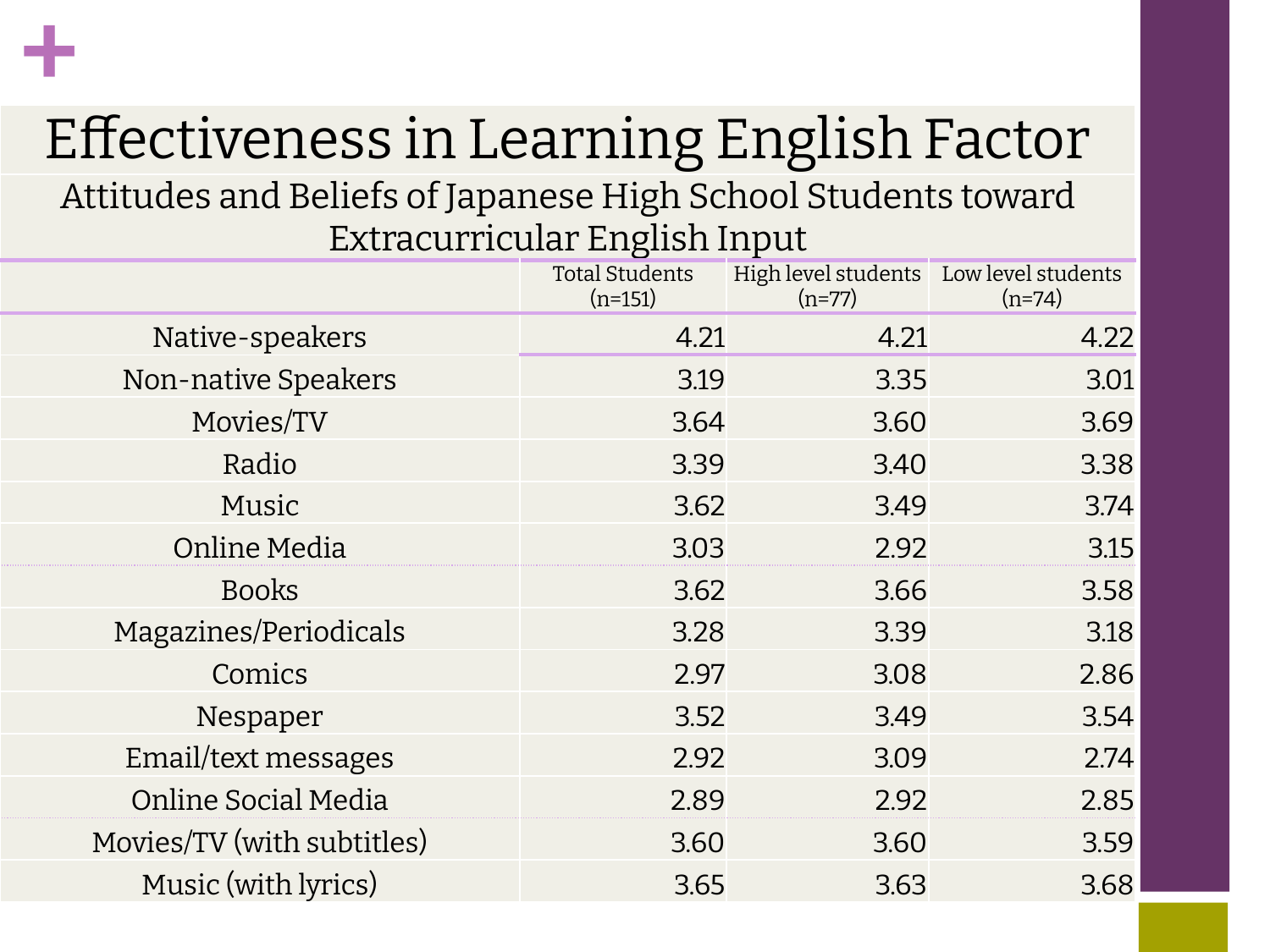

| Effectiveness in Learning English Factor |  |  |  |
| --- | --- | --- | --- |
| Attitudes and Beliefs of Japanese High School Students toward Extracurricular English Input |  |  |  |
|  | Total Students (n=151) | High level students (n=77) | Low level students (n=74) |
| Native-speakers | 4.21 | 4.21 | 4.22 |
| Non-native Speakers | 3.19 | 3.35 | 3.01 |
| Movies/TV | 3.64 | 3.60 | 3.69 |
| Radio | 3.39 | 3.40 | 3.38 |
| Music | 3.62 | 3.49 | 3.74 |
| Online Media | 3.03 | 2.92 | 3.15 |
| Books | 3.62 | 3.66 | 3.58 |
| Magazines/Periodicals | 3.28 | 3.39 | 3.18 |
| Comics | 2.97 | 3.08 | 2.86 |
| Nespaper | 3.52 | 3.49 | 3.54 |
| Email/text messages | 2.92 | 3.09 | 2.74 |
| Online Social Media | 2.89 | 2.92 | 2.85 |
| Movies/TV (with subtitles) | 3.60 | 3.60 | 3.59 |
| Music (with lyrics) | 3.65 | 3.63 | 3.68 |